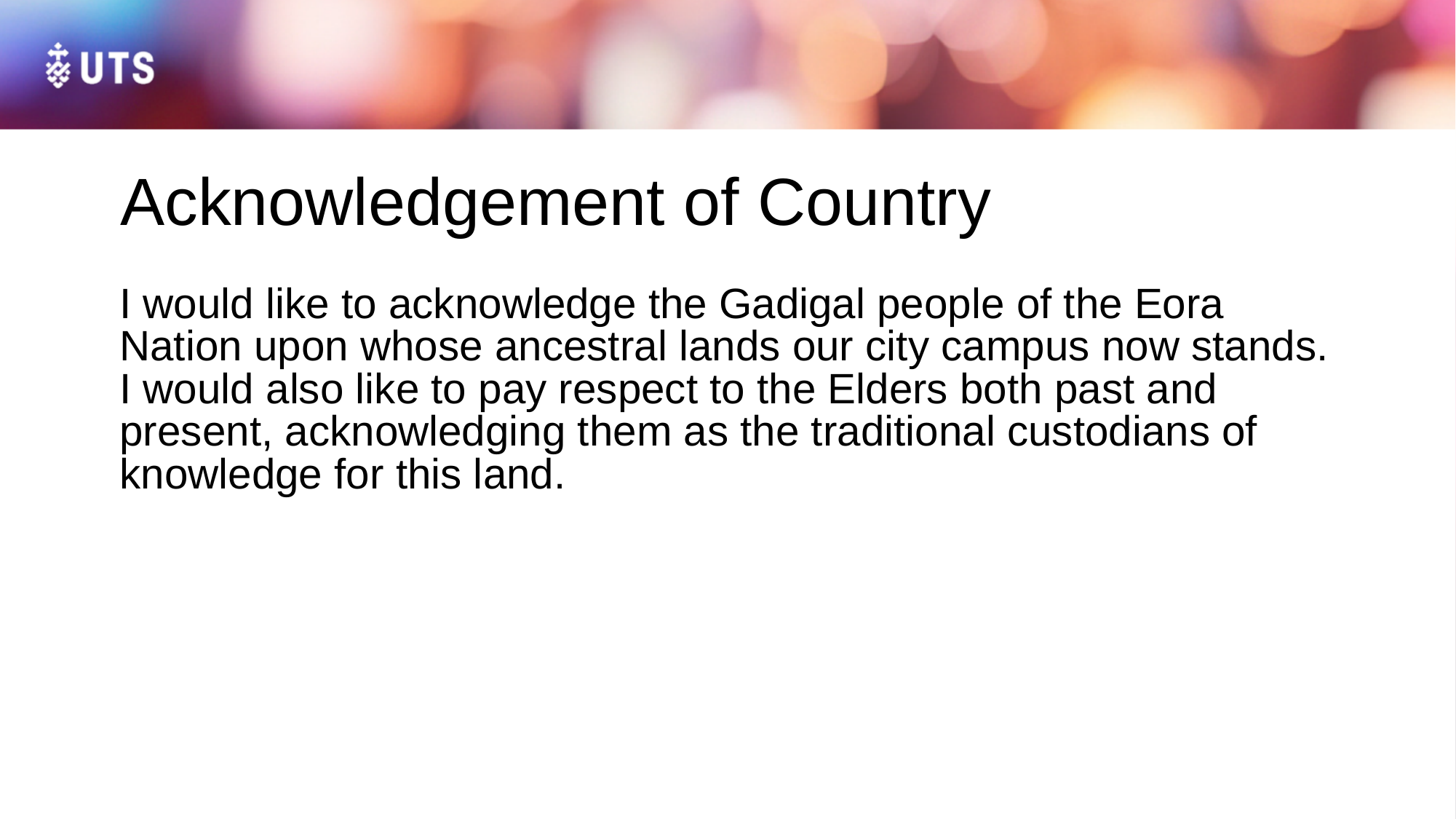

# Acknowledgement of Country
I would like to acknowledge the Gadigal people of the Eora Nation upon whose ancestral lands our city campus now stands. I would also like to pay respect to the Elders both past and present, acknowledging them as the traditional custodians of knowledge for this land.